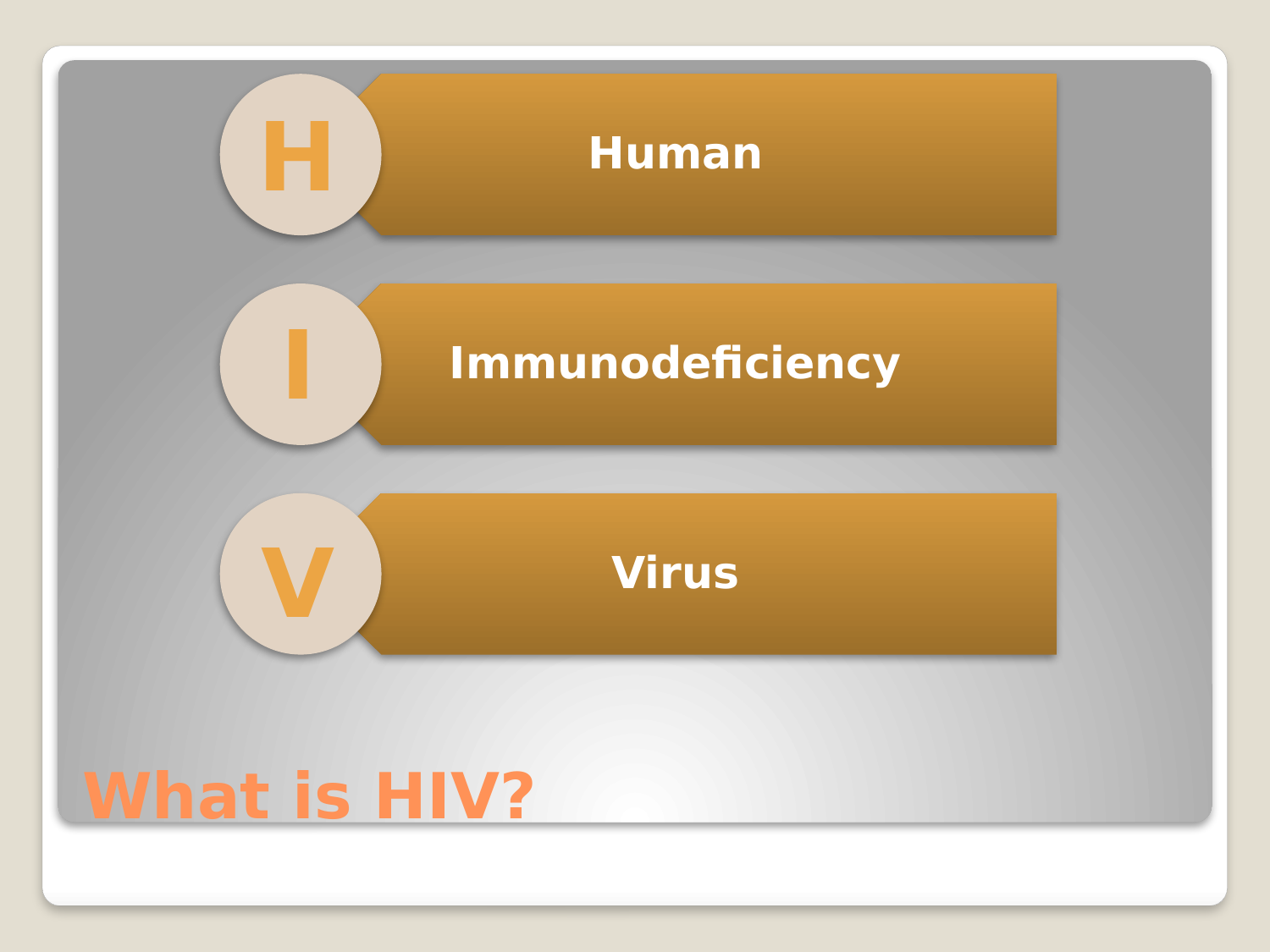

Human
Immunodeficiency
Virus
H
I
V
# What is HIV?